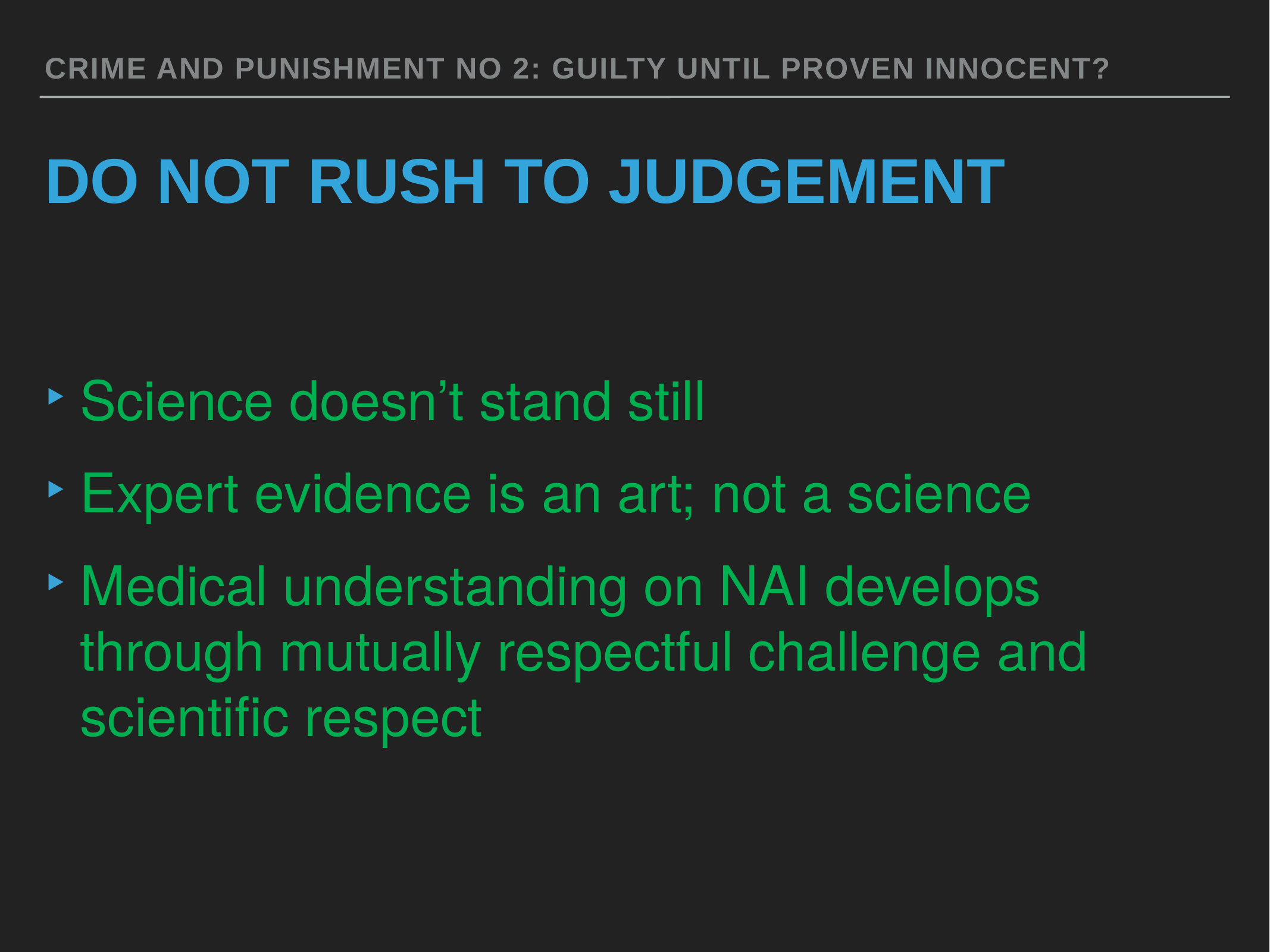

Crime and punishment no 2: guilty until proven innocent?
# Do not rush to judgement

Science doesn’t stand still
Expert evidence is an art; not a science
Medical understanding on NAI develops through mutually respectful challenge and scientific respect